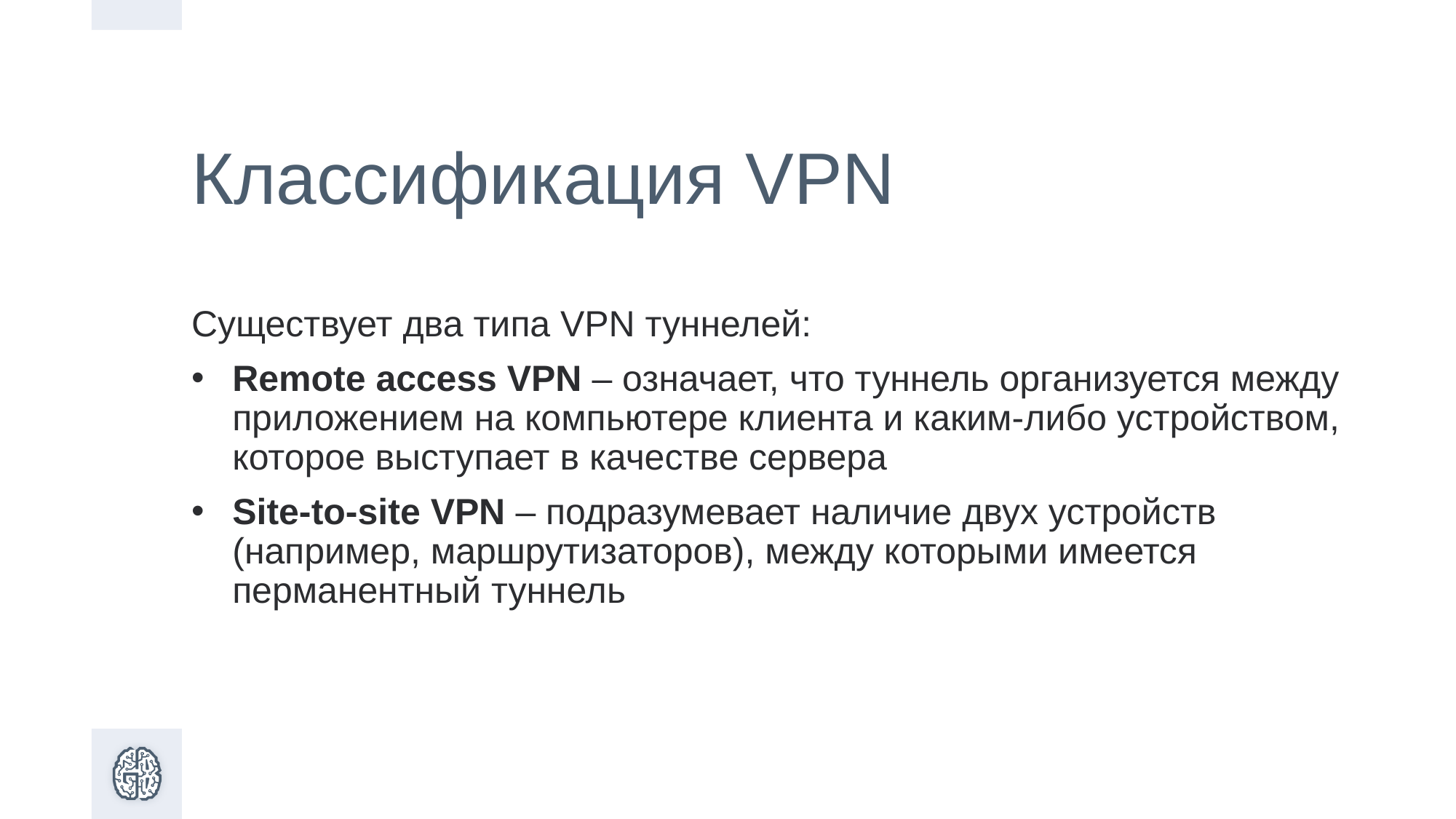

# Классификация VPN
Существует два типа VPN туннелей:
Remote access VPN – означает, что туннель организуется между приложением на компьютере клиента и каким-либо устройством, которое выступает в качестве сервера
Site-to-site VPN – подразумевает наличие двух устройств (например, маршрутизаторов), между которыми имеется перманентный туннель